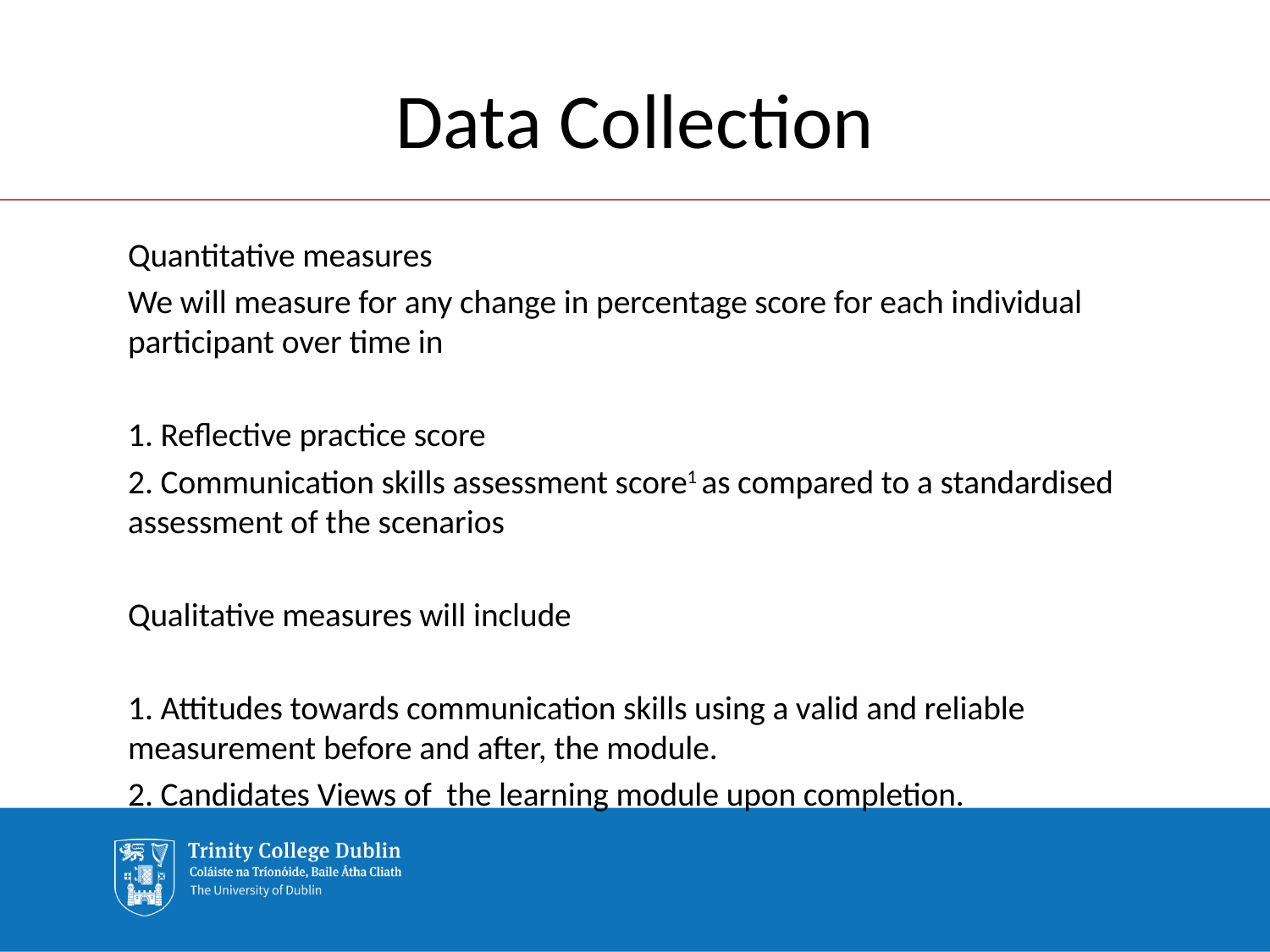

# Data Collection
Quantitative measures
We will measure for any change in percentage score for each individual participant over time in

1. Reflective practice score
2. Communication skills assessment score1 as compared to a standardised assessment of the scenarios

Qualitative measures will include

1. Attitudes towards communication skills using a valid and reliable measurement before and after, the module.
2. Candidates Views of  the learning module upon completion.